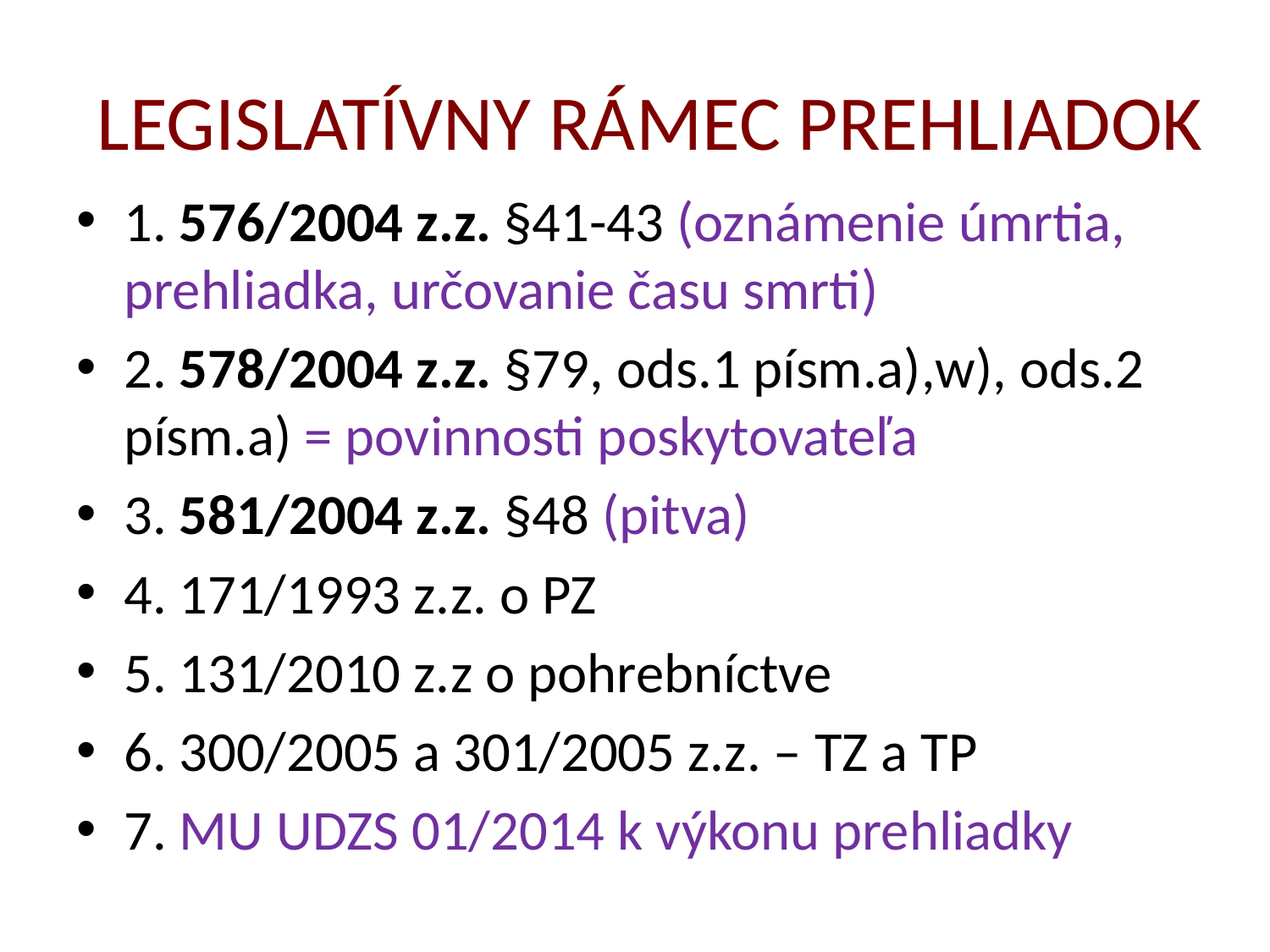

# LEGISLATÍVNY RÁMEC PREHLIADOK
1. 576/2004 z.z. §41-43 (oznámenie úmrtia, prehliadka, určovanie času smrti)
2. 578/2004 z.z. §79, ods.1 písm.a),w), ods.2 písm.a) = povinnosti poskytovateľa
3. 581/2004 z.z. §48 (pitva)
4. 171/1993 z.z. o PZ
5. 131/2010 z.z o pohrebníctve
6. 300/2005 a 301/2005 z.z. – TZ a TP
7. MU UDZS 01/2014 k výkonu prehliadky